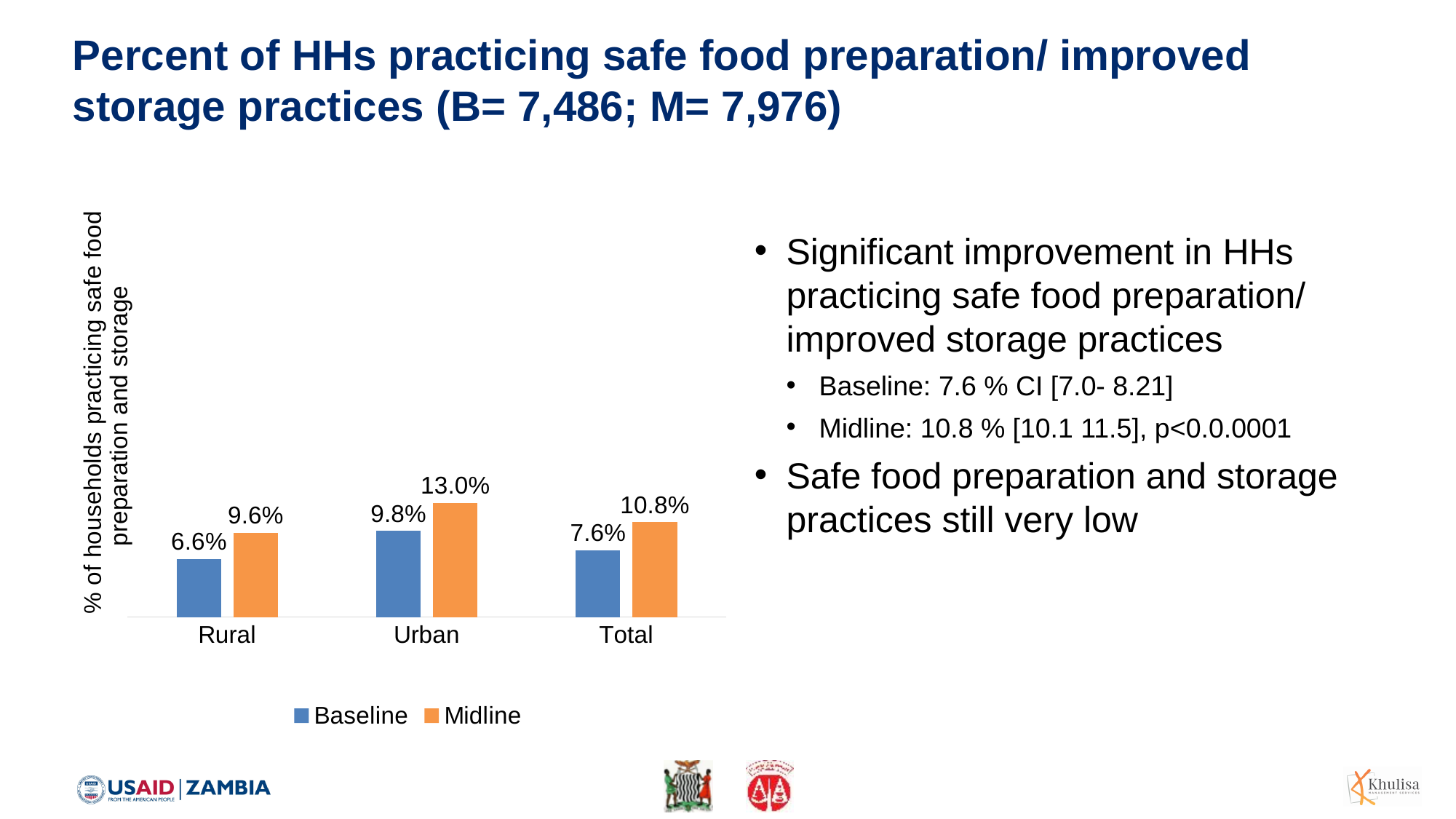

# Percent of HHs practicing safe food preparation/ improved storage practices (B= 7,486; M= 7,976)

### Chart

| Category | Baseline | Midline |
|---|---|---|
| Rural | 0.066 | 0.096 |
| Urban | 0.098 | 0.13 |
| Total | 0.076 | 0.108 |
Significant improvement in HHs practicing safe food preparation/ improved storage practices
Baseline: 7.6 % CI [7.0- 8.21]
Midline: 10.8 % [10.1 11.5], p<0.0.0001
Safe food preparation and storage practices still very low